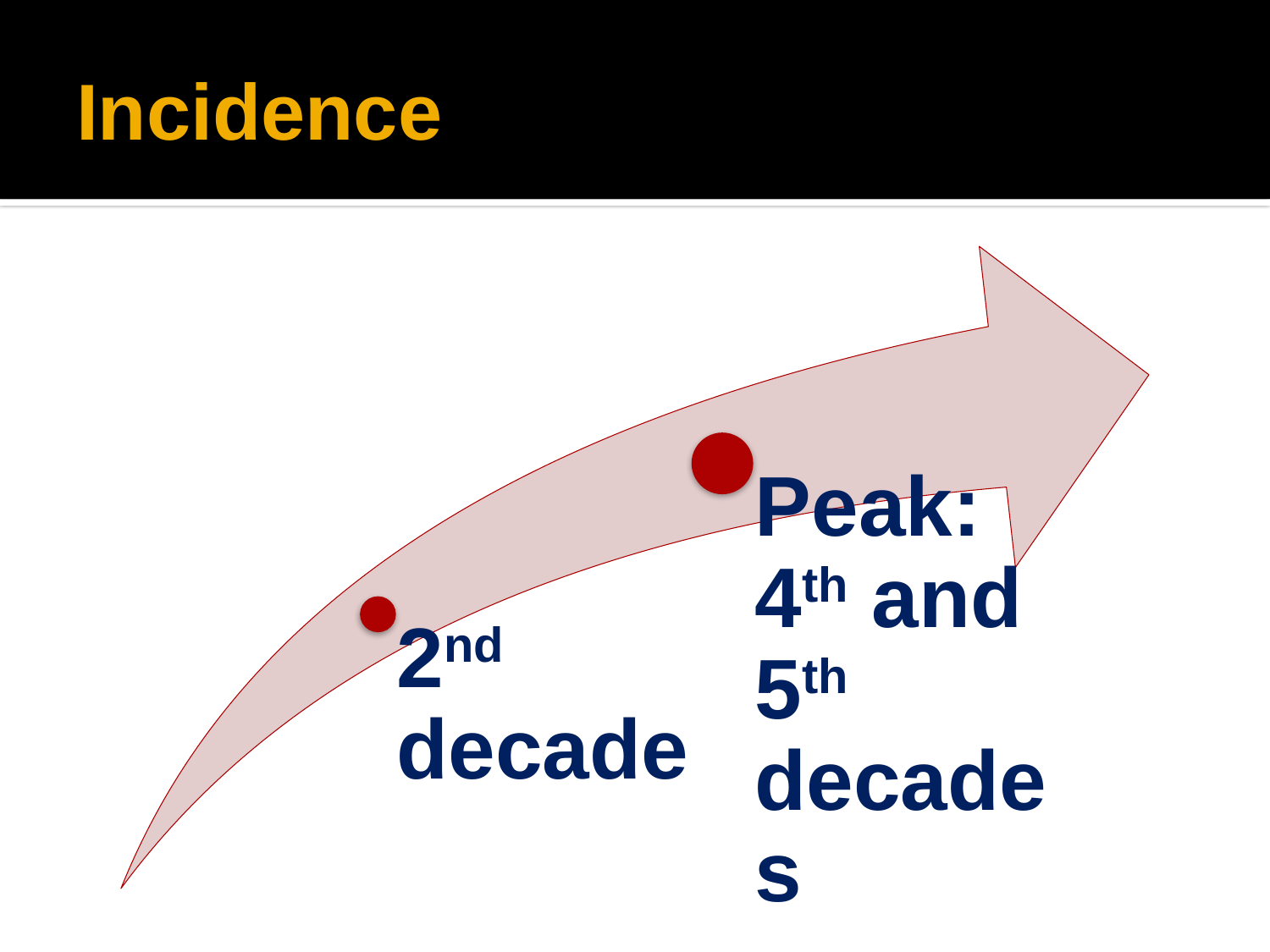

# Incidence
2nd decade
Peak: 4th and 5th decades